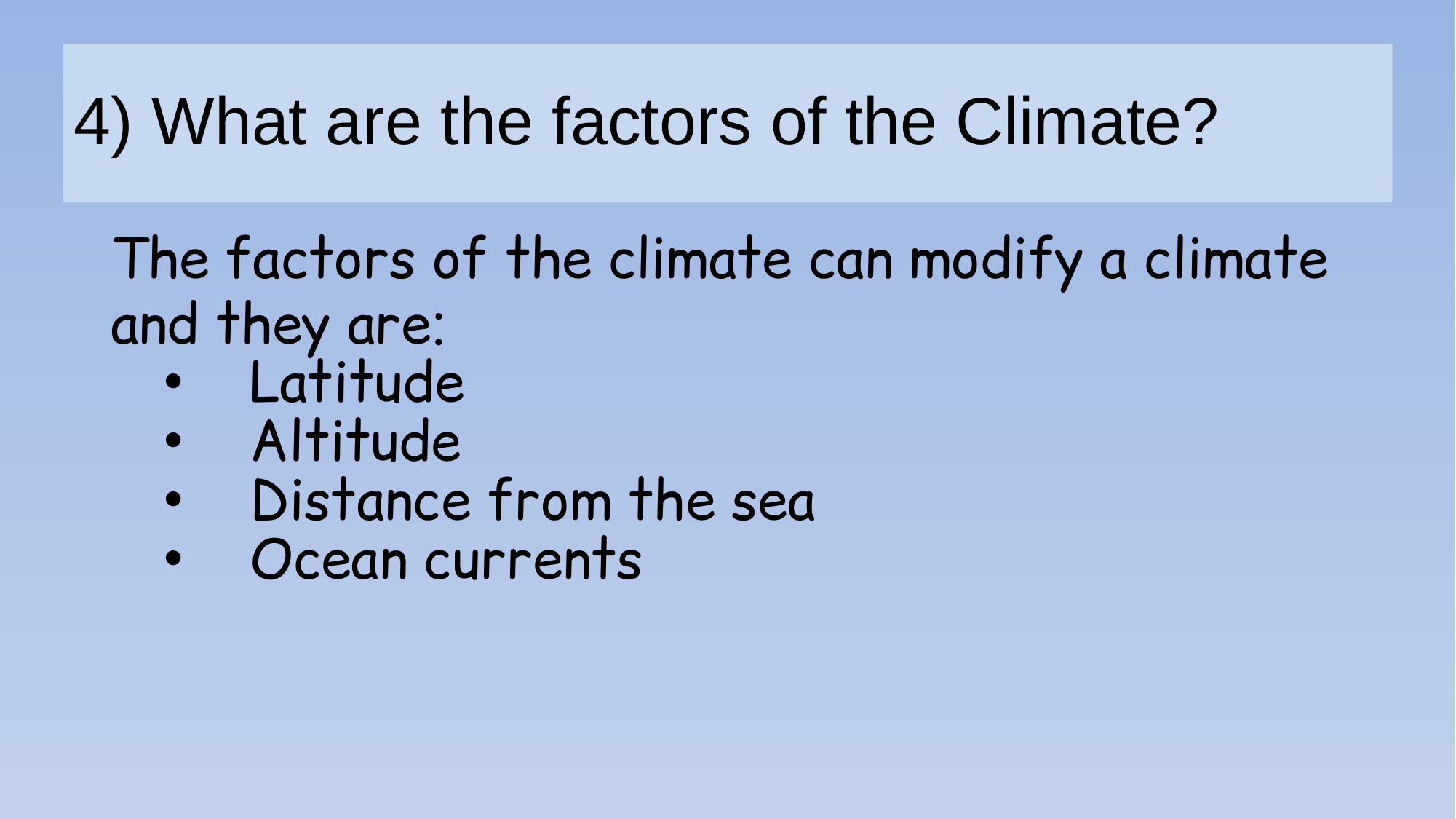

4) What are the factors of the Climate?
The factors of the climate can modify a climate and they are:
Latitude
Altitude
Distance from the sea
Ocean currents